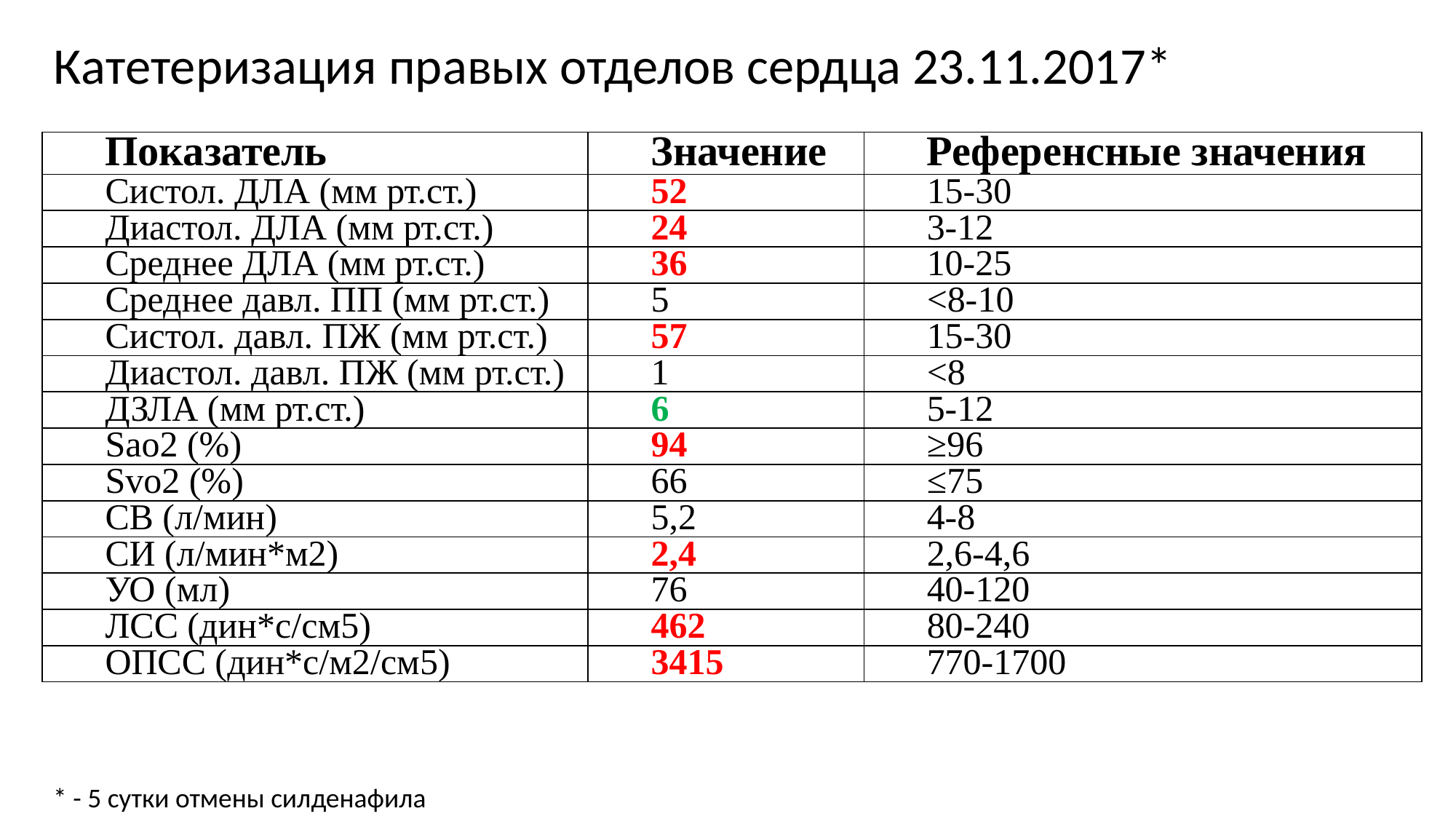

# Катетеризация правых отделов сердца 23.11.2017*
| Показатель | Значение | Референсные значения |
| --- | --- | --- |
| Систол. ДЛА (мм рт.ст.) | 52 | 15-30 |
| Диастол. ДЛА (мм рт.ст.) | 24 | 3-12 |
| Среднее ДЛА (мм рт.ст.) | 36 | 10-25 |
| Среднее давл. ПП (мм рт.ст.) | 5 | <8-10 |
| Систол. давл. ПЖ (мм рт.ст.) | 57 | 15-30 |
| Диастол. давл. ПЖ (мм рт.ст.) | 1 | <8 |
| ДЗЛА (мм рт.ст.) | 6 | 5-12 |
| Sao2 (%) | 94 | ≥96 |
| Svo2 (%) | 66 | ≤75 |
| СВ (л/мин) | 5,2 | 4-8 |
| СИ (л/мин\*м2) | 2,4 | 2,6-4,6 |
| УО (мл) | 76 | 40-120 |
| ЛСС (дин\*с/см5) | 462 | 80-240 |
| ОПСС (дин\*с/м2/см5) | 3415 | 770-1700 |
* - 5 сутки отмены силденафила